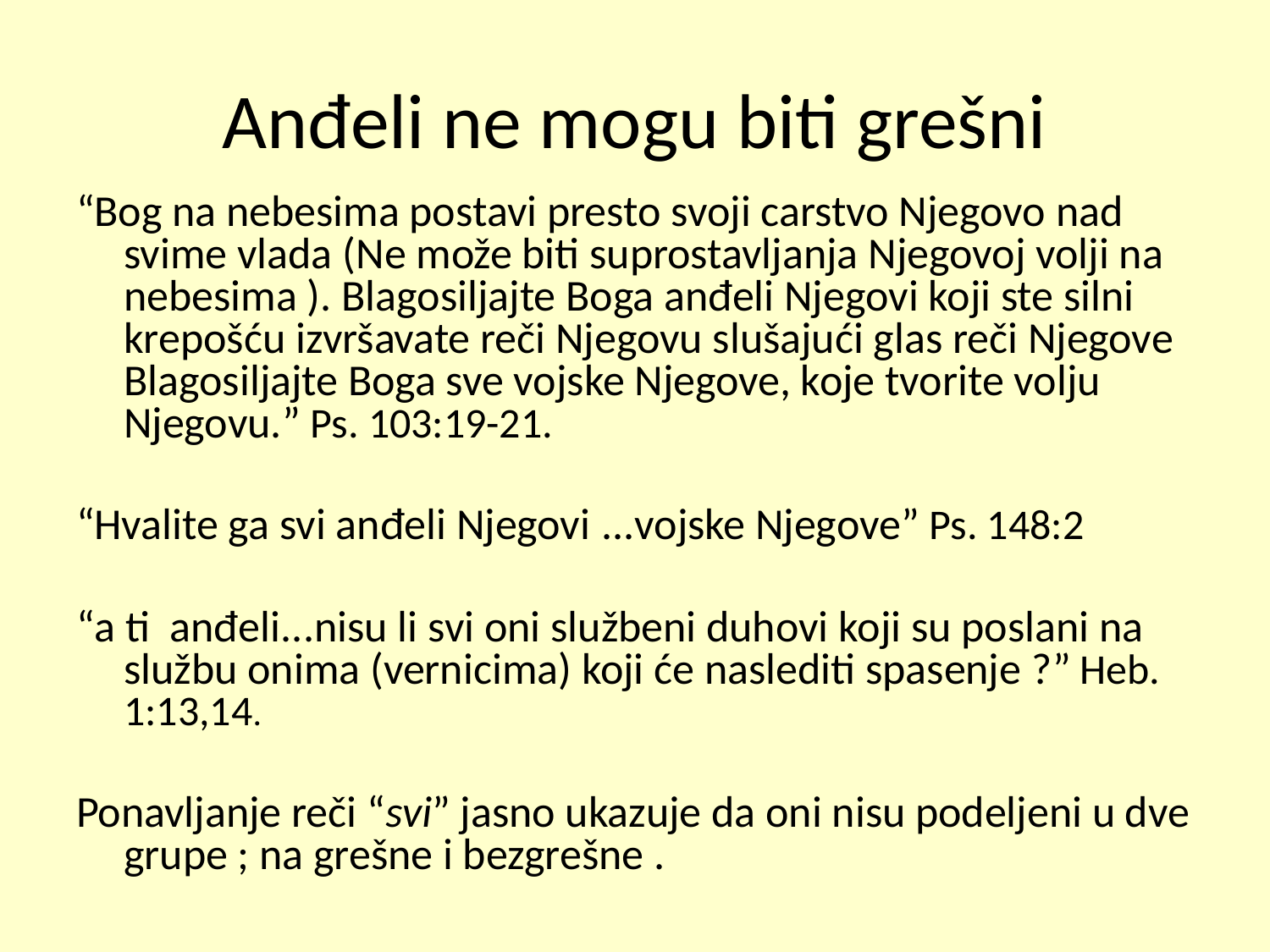

# Anđeli ne mogu biti grešni
“Bog na nebesima postavi presto svoji carstvo Njegovo nad svime vlada (Ne može biti suprostavljanja Njegovoj volji na nebesima ). Blagosiljajte Boga anđeli Njegovi koji ste silni krepošću izvršavate reči Njegovu slušajući glas reči Njegove Blagosiljajte Boga sve vojske Njegove, koje tvorite volju Njegovu.” Ps. 103:19-21.

“Hvalite ga svi anđeli Njegovi ...vojske Njegove” Ps. 148:2

“a ti  anđeli...nisu li svi oni službeni duhovi koji su poslani na službu onima (vernicima) koji će naslediti spasenje ?” Heb. 1:13,14.

Ponavljanje reči “svi” jasno ukazuje da oni nisu podeljeni u dve grupe ; na grešne i bezgrešne .